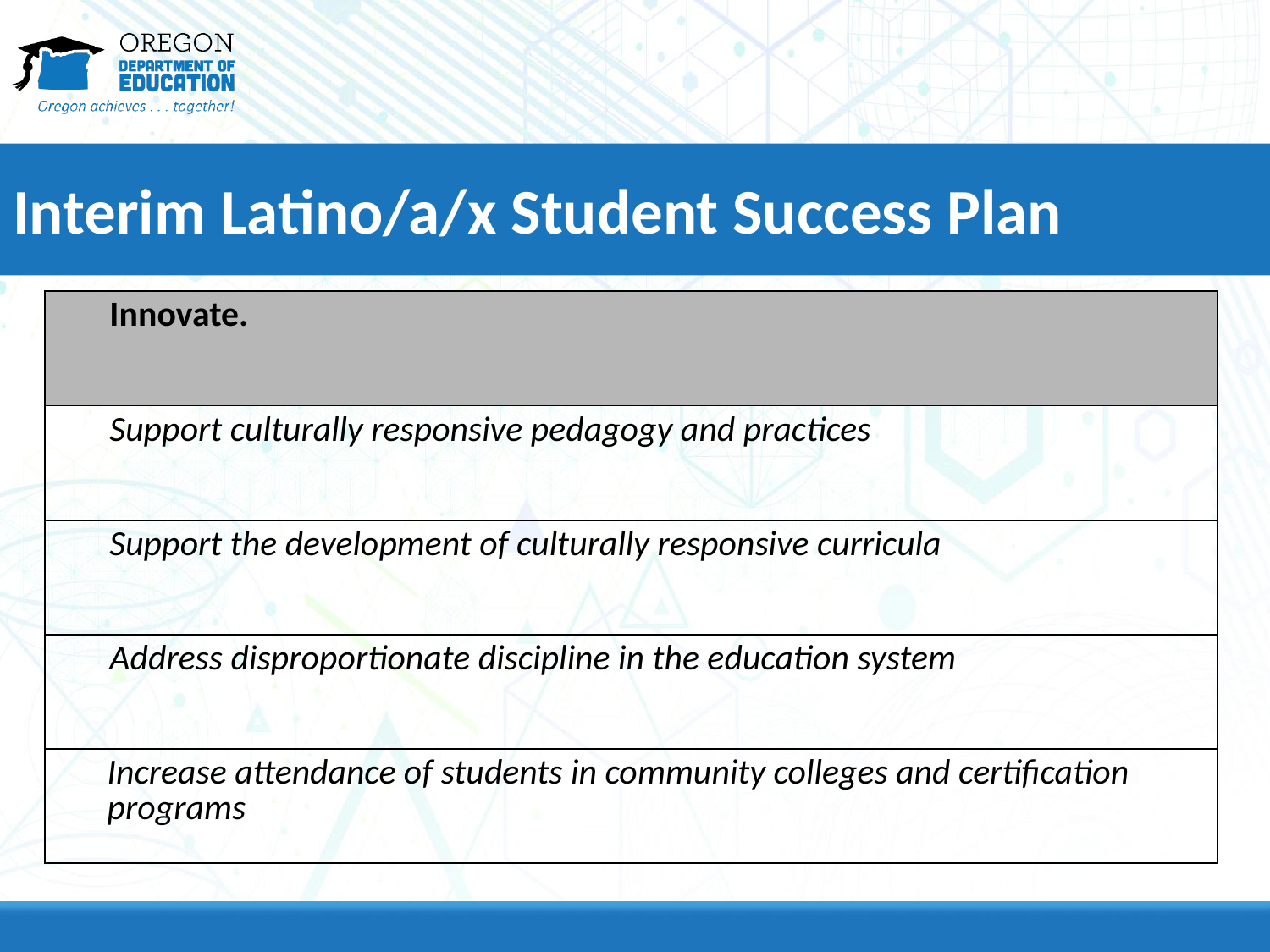

# Interim Latino/a/x Student Success Plan
| Innovate. |
| --- |
| Support culturally responsive pedagogy and practices |
| Support the development of culturally responsive curricula |
| Address disproportionate discipline in the education system |
| Increase attendance of students in community colleges and certification programs |